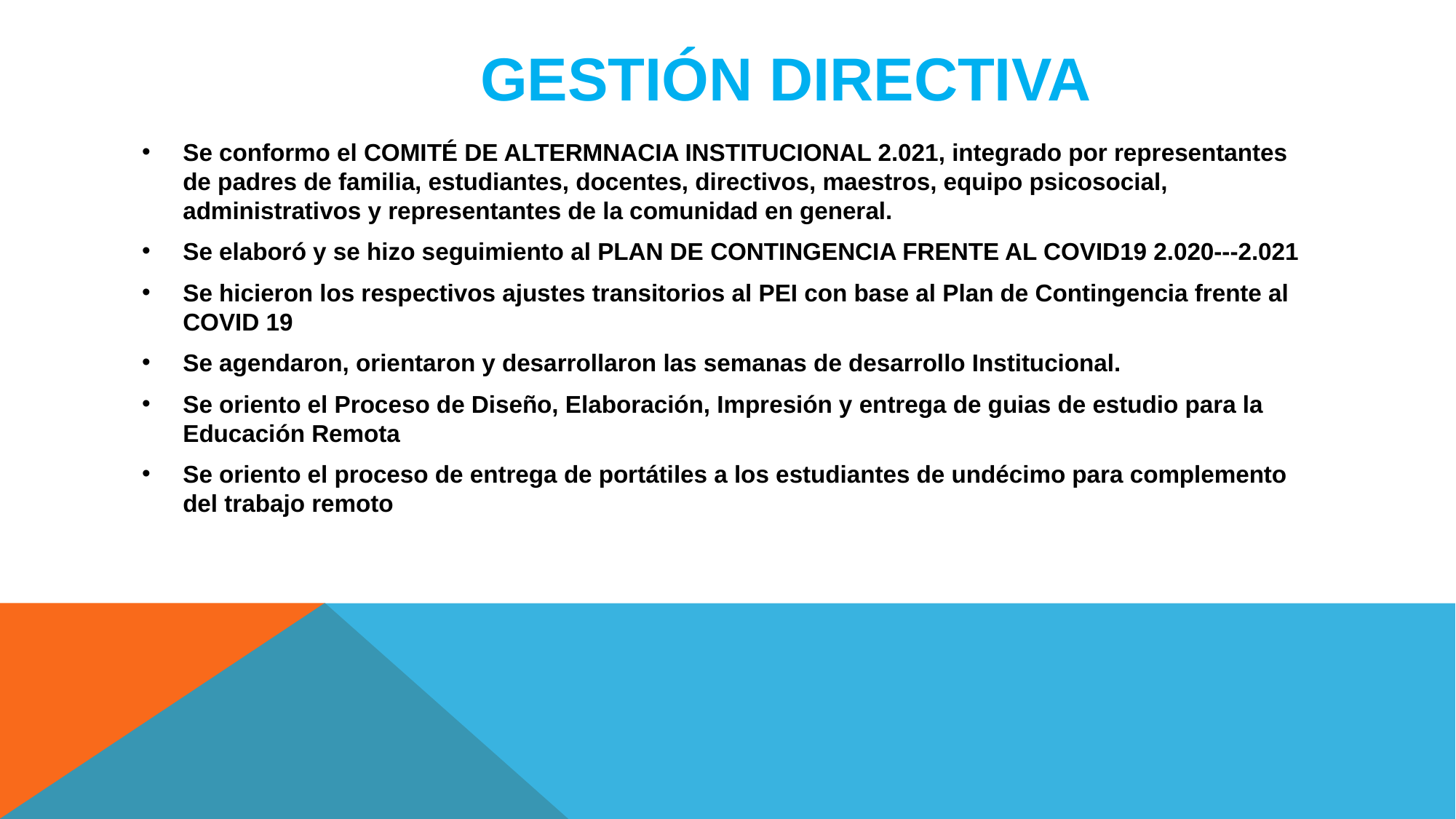

# GESTIÓN directiva
Se conformo el COMITÉ DE ALTERMNACIA INSTITUCIONAL 2.021, integrado por representantes de padres de familia, estudiantes, docentes, directivos, maestros, equipo psicosocial, administrativos y representantes de la comunidad en general.
Se elaboró y se hizo seguimiento al PLAN DE CONTINGENCIA FRENTE AL COVID19 2.020---2.021
Se hicieron los respectivos ajustes transitorios al PEI con base al Plan de Contingencia frente al COVID 19
Se agendaron, orientaron y desarrollaron las semanas de desarrollo Institucional.
Se oriento el Proceso de Diseño, Elaboración, Impresión y entrega de guias de estudio para la Educación Remota
Se oriento el proceso de entrega de portátiles a los estudiantes de undécimo para complemento del trabajo remoto